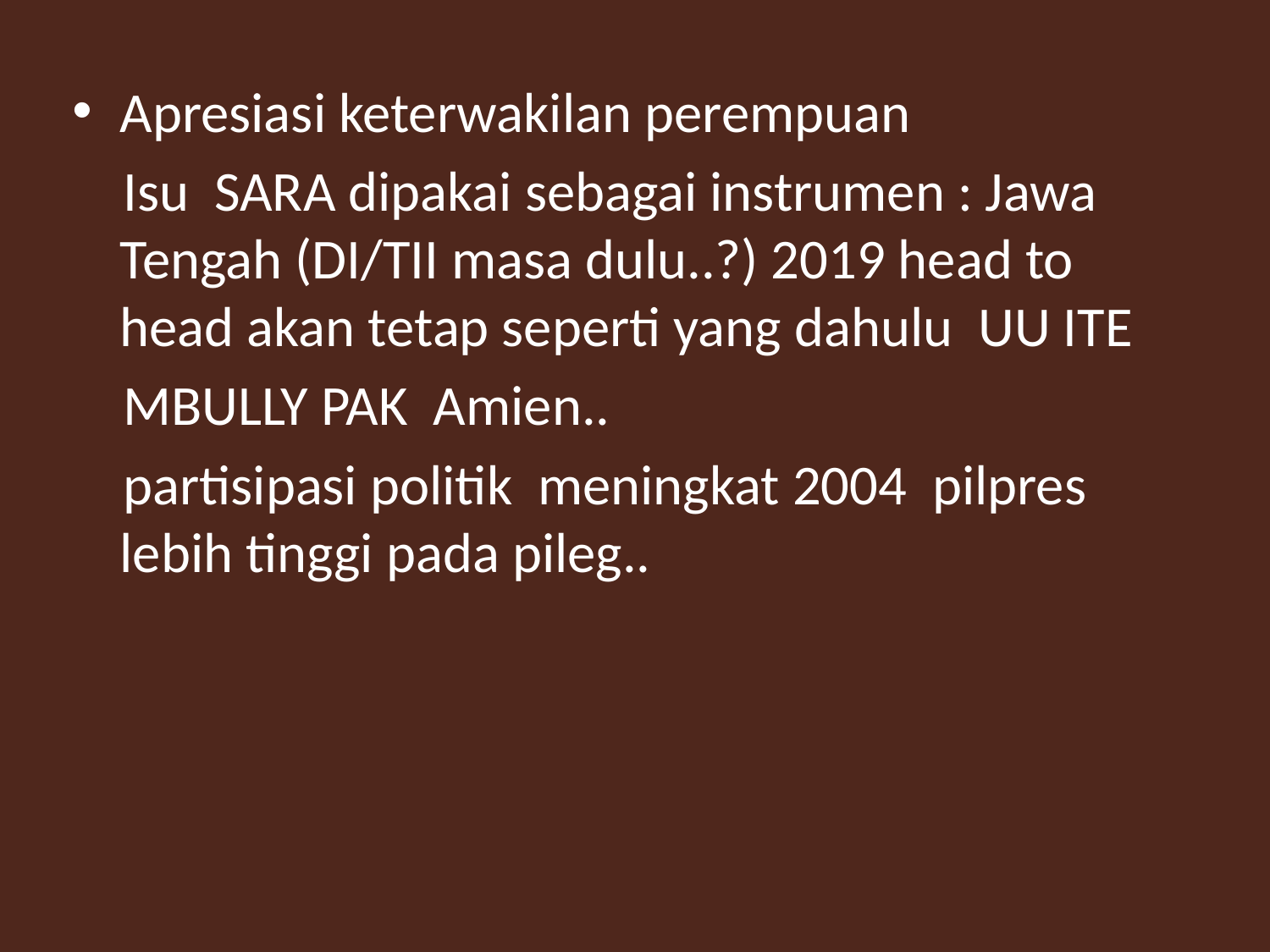

Apresiasi keterwakilan perempuan
    Isu  SARA dipakai sebagai instrumen : Jawa Tengah (DI/TII masa dulu..?) 2019 head to head akan tetap seperti yang dahulu  UU ITE
    MBULLY PAK  Amien..
    partisipasi politik  meningkat 2004  pilpres lebih tinggi pada pileg..